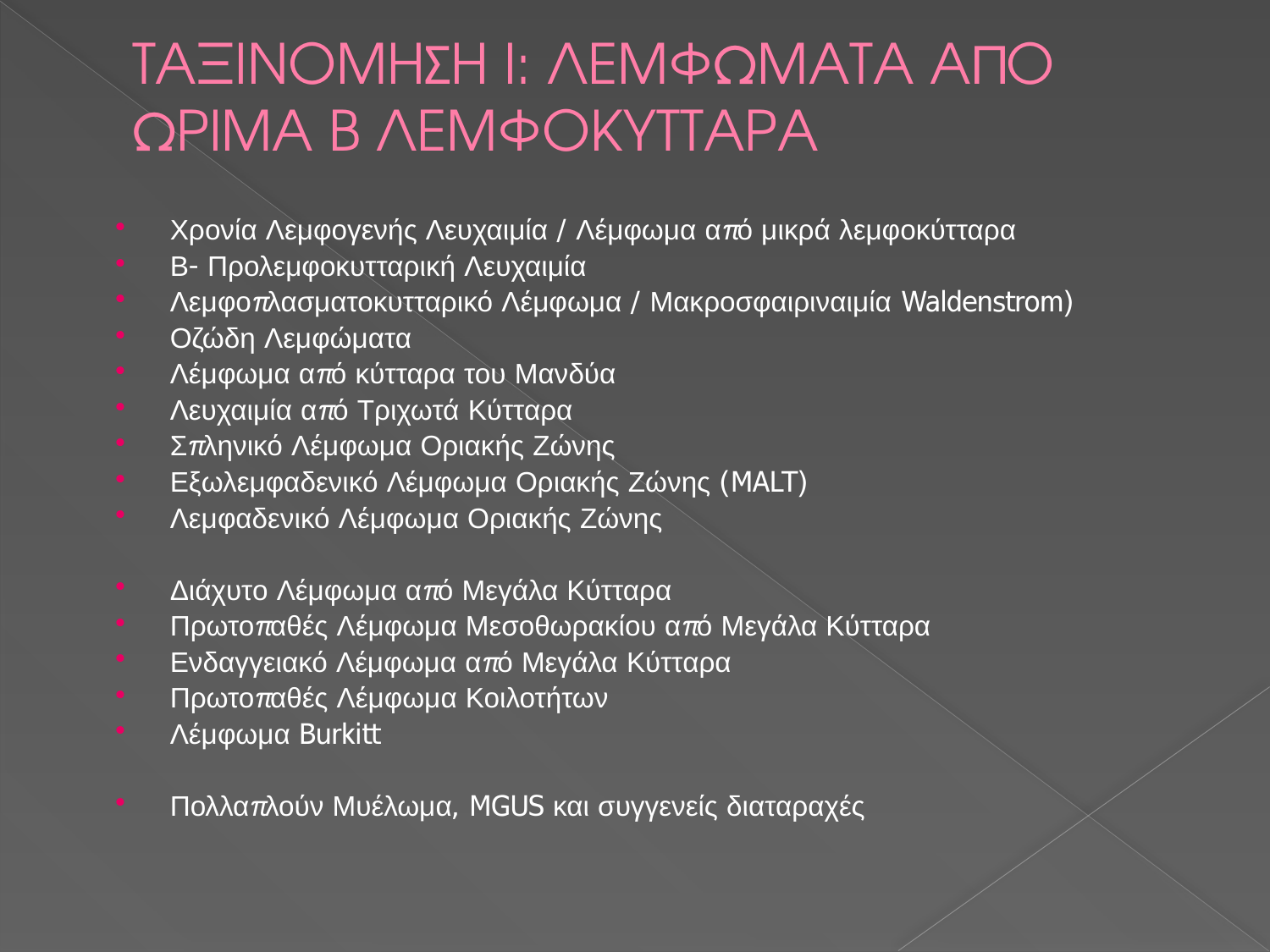

# ΤΑΞΙΝΟΜΗΣΗ Ι: ΛΕΜΦΩΜΑΤΑ ΑΠΟ ΩΡΙΜΑ Β ΛΕΜΦΟΚΥΤΤΑΡΑ
Χρονία Λεμφογενής Λευχαιμία / Λέμφωμα από μικρά λεμφοκύτταρα
Β- Προλεμφοκυτταρική Λευχαιμία
Λεμφοπλασματοκυτταρικό Λέμφωμα / Μακροσφαιριναιμία Waldenstrom)
Οζώδη Λεμφώματα
Λέμφωμα από κύτταρα του Μανδύα
Λευχαιμία από Τριχωτά Κύτταρα
Σπληνικό Λέμφωμα Οριακής Ζώνης
Εξωλεμφαδενικό Λέμφωμα Οριακής Ζώνης (MALT)
Λεμφαδενικό Λέμφωμα Οριακής Ζώνης

Διάχυτο Λέμφωμα από Μεγάλα Κύτταρα
Πρωτοπαθές Λέμφωμα Μεσοθωρακίου από Μεγάλα Κύτταρα
Ενδαγγειακό Λέμφωμα από Μεγάλα Κύτταρα
Πρωτοπαθές Λέμφωμα Κοιλοτήτων
Λέμφωμα Burkitt

Πολλαπλούν Μυέλωμα, MGUS και συγγενείς διαταραχές